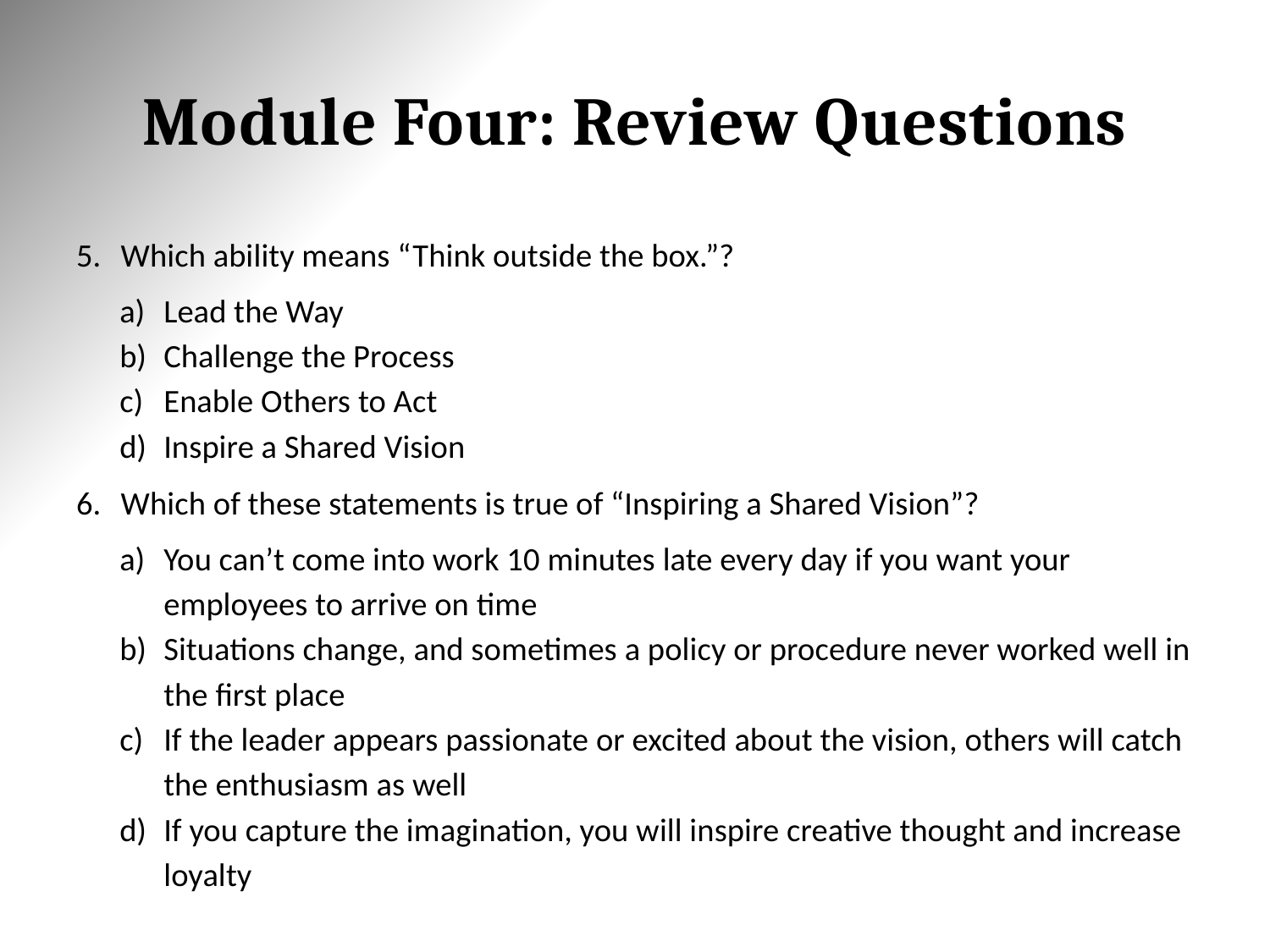

# Module Four: Review Questions
Which ability means “Think outside the box.”?
Lead the Way
Challenge the Process
Enable Others to Act
Inspire a Shared Vision
Which of these statements is true of “Inspiring a Shared Vision”?
You can’t come into work 10 minutes late every day if you want your employees to arrive on time
Situations change, and sometimes a policy or procedure never worked well in the first place
If the leader appears passionate or excited about the vision, others will catch the enthusiasm as well
If you capture the imagination, you will inspire creative thought and increase loyalty